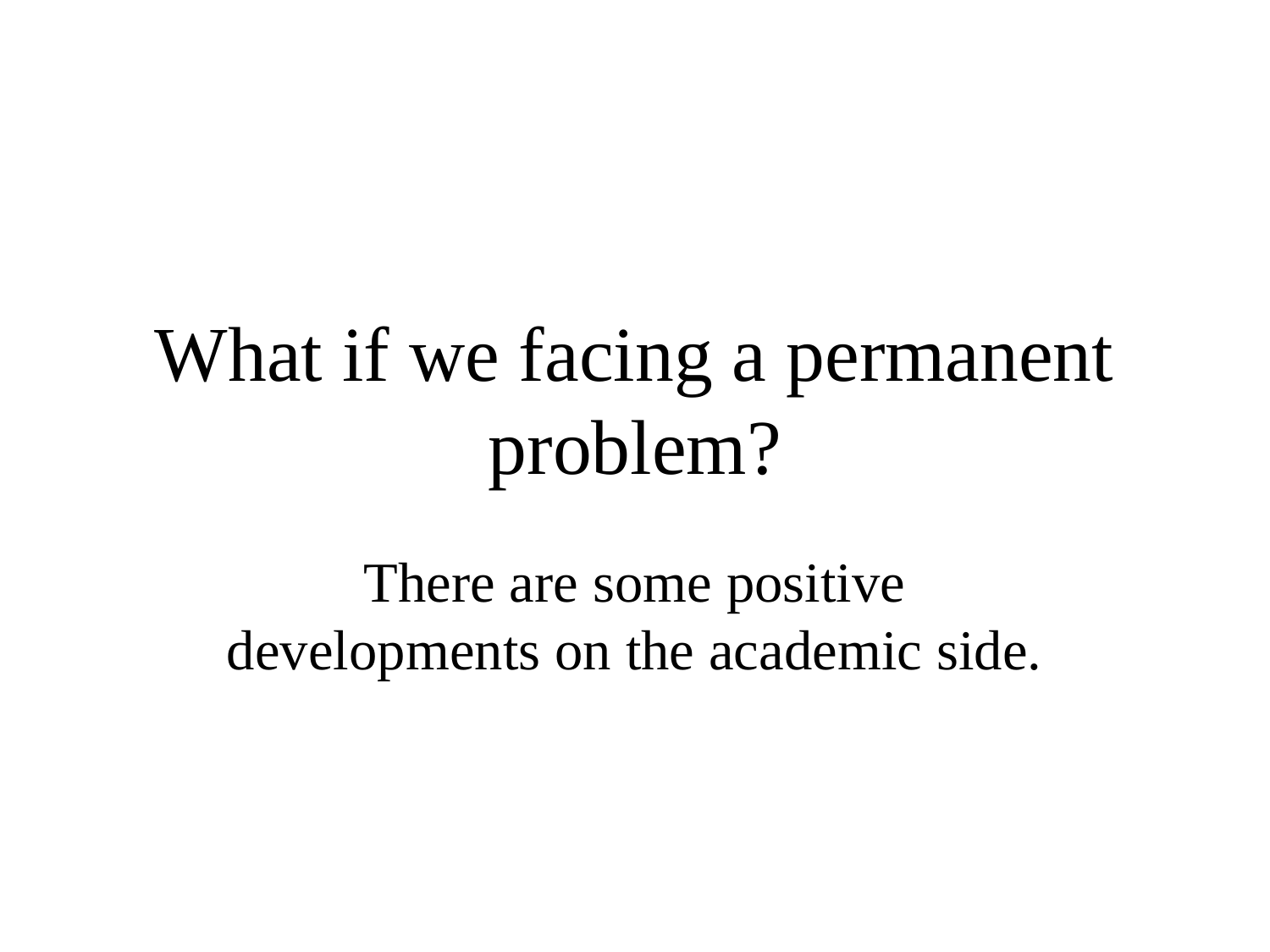

# What if we facing a permanent problem?
There are some positive developments on the academic side.